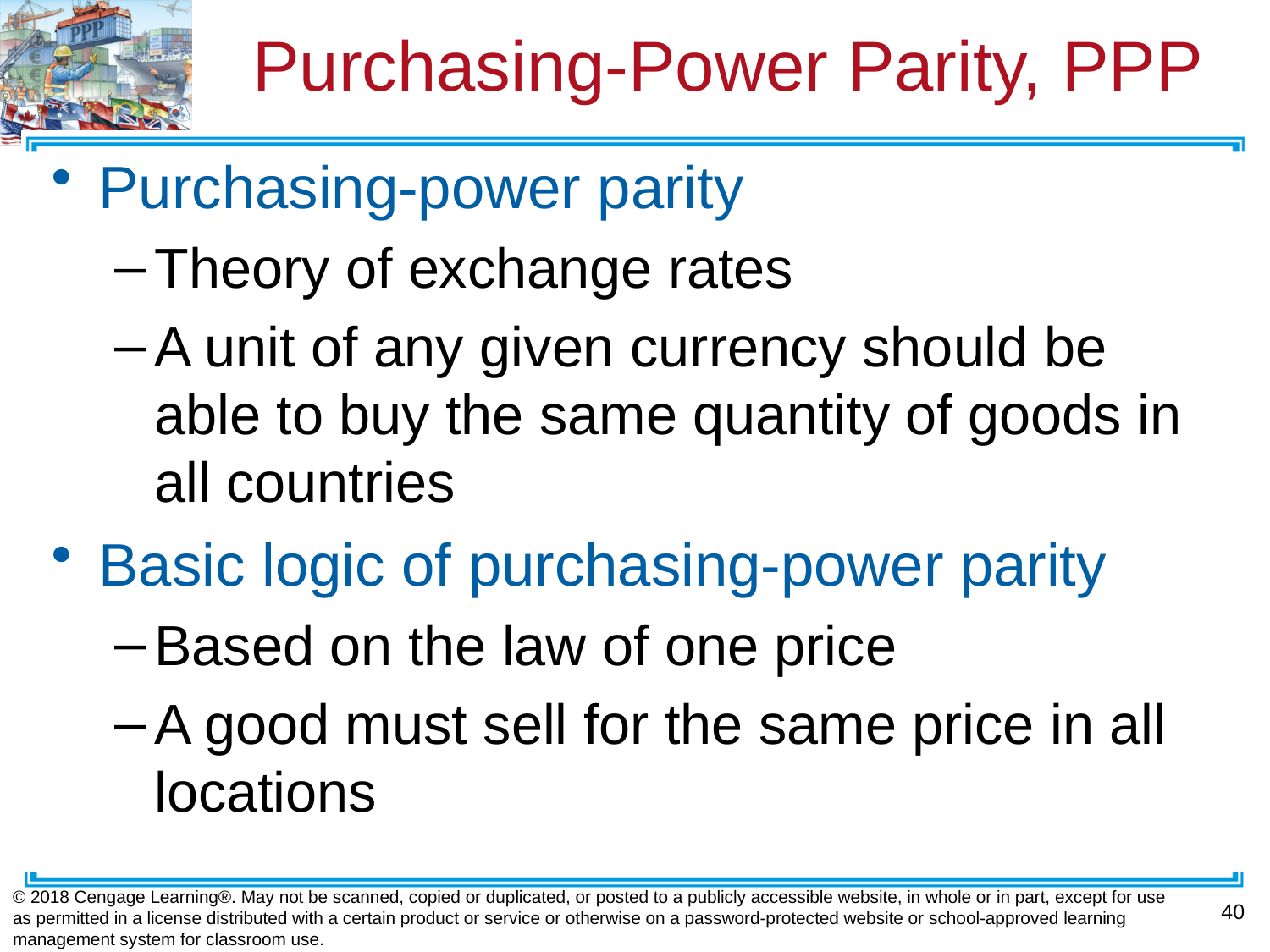

# Purchasing-Power Parity, PPP
Purchasing-power parity
Theory of exchange rates
A unit of any given currency should be able to buy the same quantity of goods in all countries
Basic logic of purchasing-power parity
Based on the law of one price
A good must sell for the same price in all locations
© 2018 Cengage Learning®. May not be scanned, copied or duplicated, or posted to a publicly accessible website, in whole or in part, except for use as permitted in a license distributed with a certain product or service or otherwise on a password-protected website or school-approved learning management system for classroom use.
40